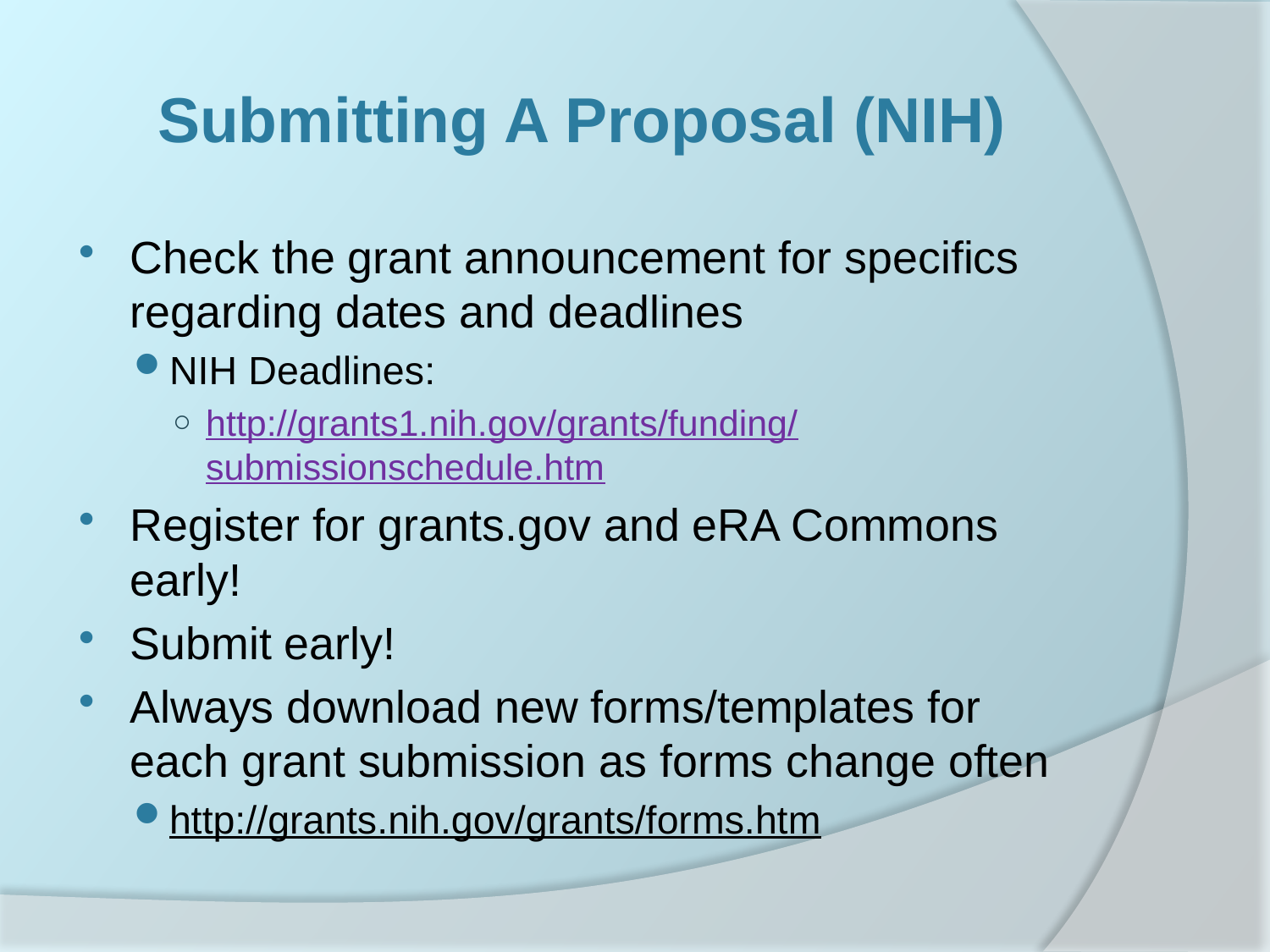

# Submitting A Proposal (NIH)
Check the grant announcement for specifics regarding dates and deadlines
NIH Deadlines:
http://grants1.nih.gov/grants/funding/submissionschedule.htm
Register for grants.gov and eRA Commons early!
Submit early!
Always download new forms/templates for each grant submission as forms change often
http://grants.nih.gov/grants/forms.htm